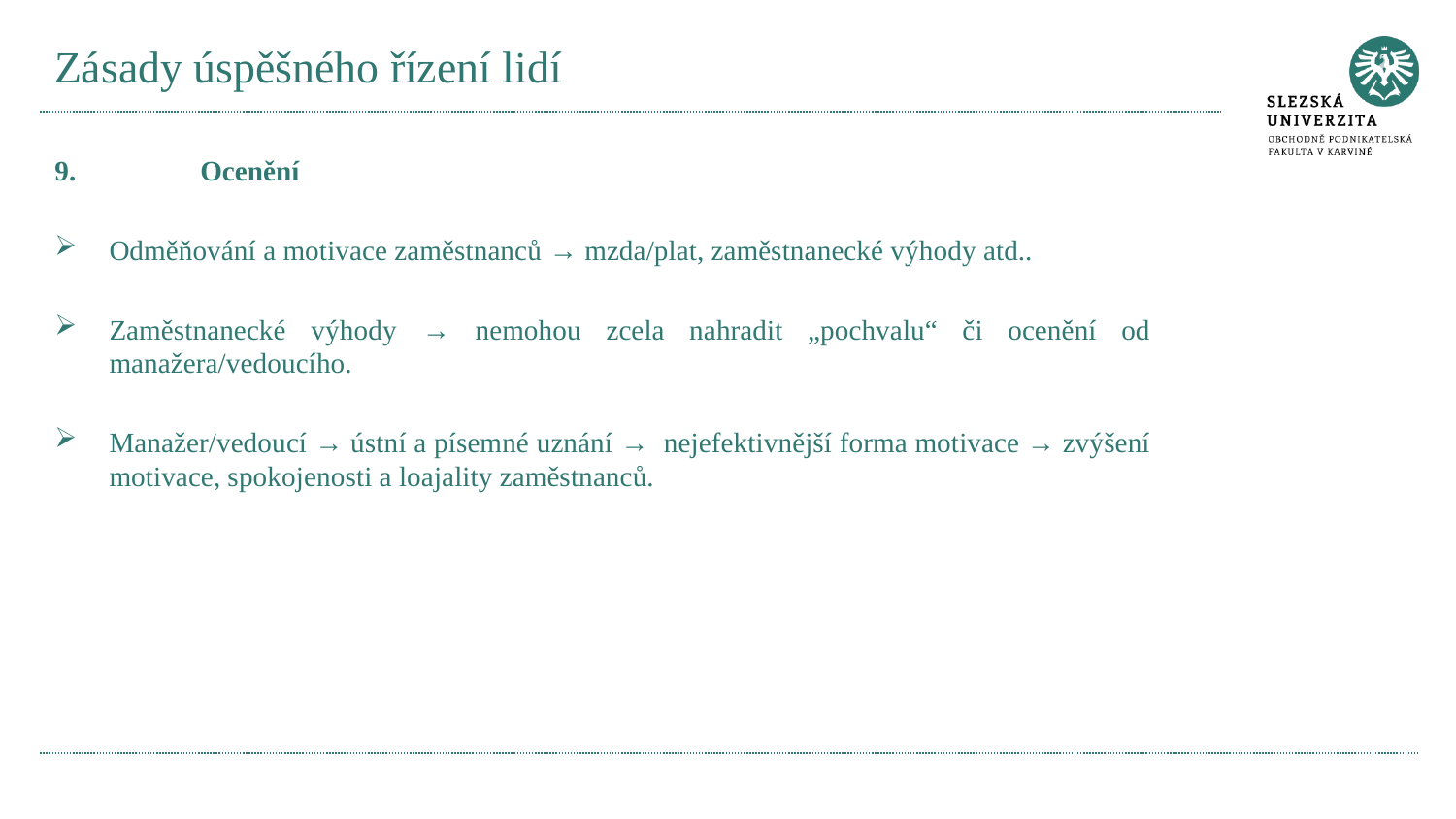

# Zásady úspěšného řízení lidí
9.	Ocenění

Odměňování a motivace zaměstnanců → mzda/plat, zaměstnanecké výhody atd..

Zaměstnanecké výhody → nemohou zcela nahradit „pochvalu“ či ocenění od manažera/vedoucího.

Manažer/vedoucí → ústní a písemné uznání →  nejefektivnější forma motivace → zvýšení motivace, spokojenosti a loajality zaměstnanců.